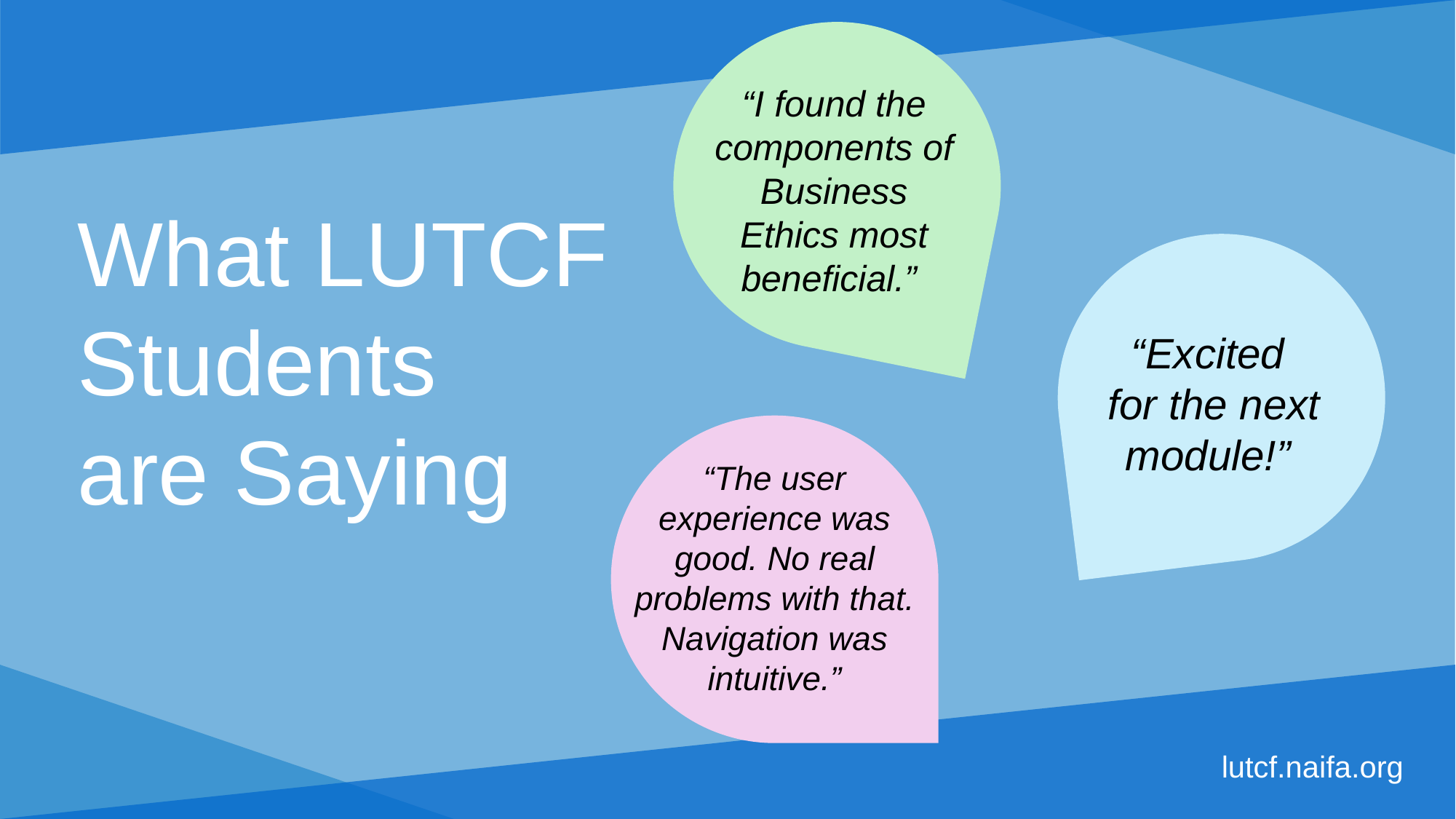

“I found the components of Business Ethics most beneficial.”
# What LUTCF Students are Saying

“Excited
for the next module!”

“The user experience was good. No real problems with that. Navigation was intuitive.”

lutcf.naifa.org